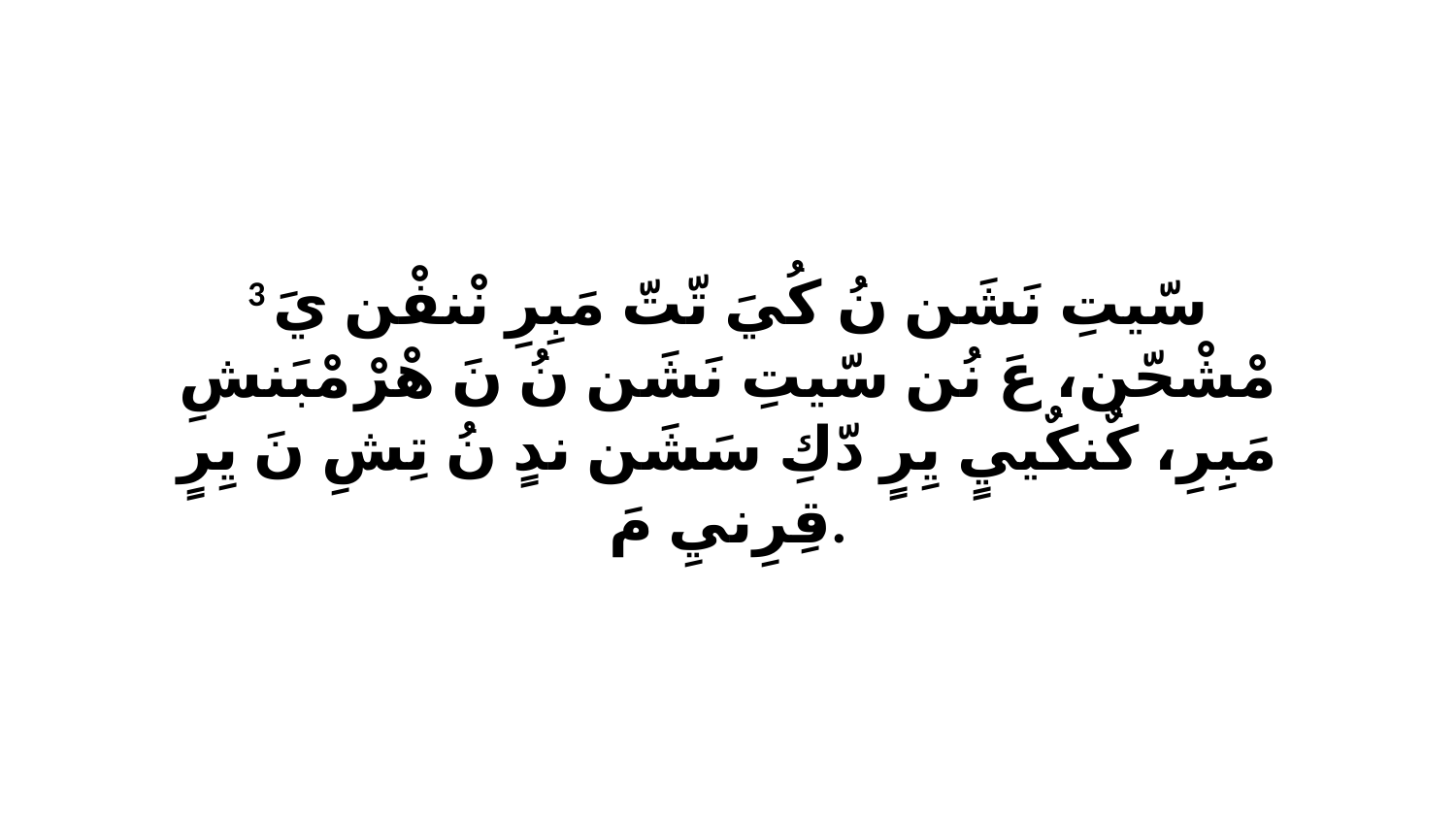

3 سّيتِ نَشَن نُ كُيَ تّتّ مَبِرِ نْنفْن يَ مْشْحّن، عَ نُن سّيتِ نَشَن نُ نَ هْرْ مْبَنشِ مَبِرِ، كٌنكٌييٍ يِرٍ دّكِ سَشَن ندٍ نُ تِشِ نَ يِرٍ قِرِنيِ مَ.